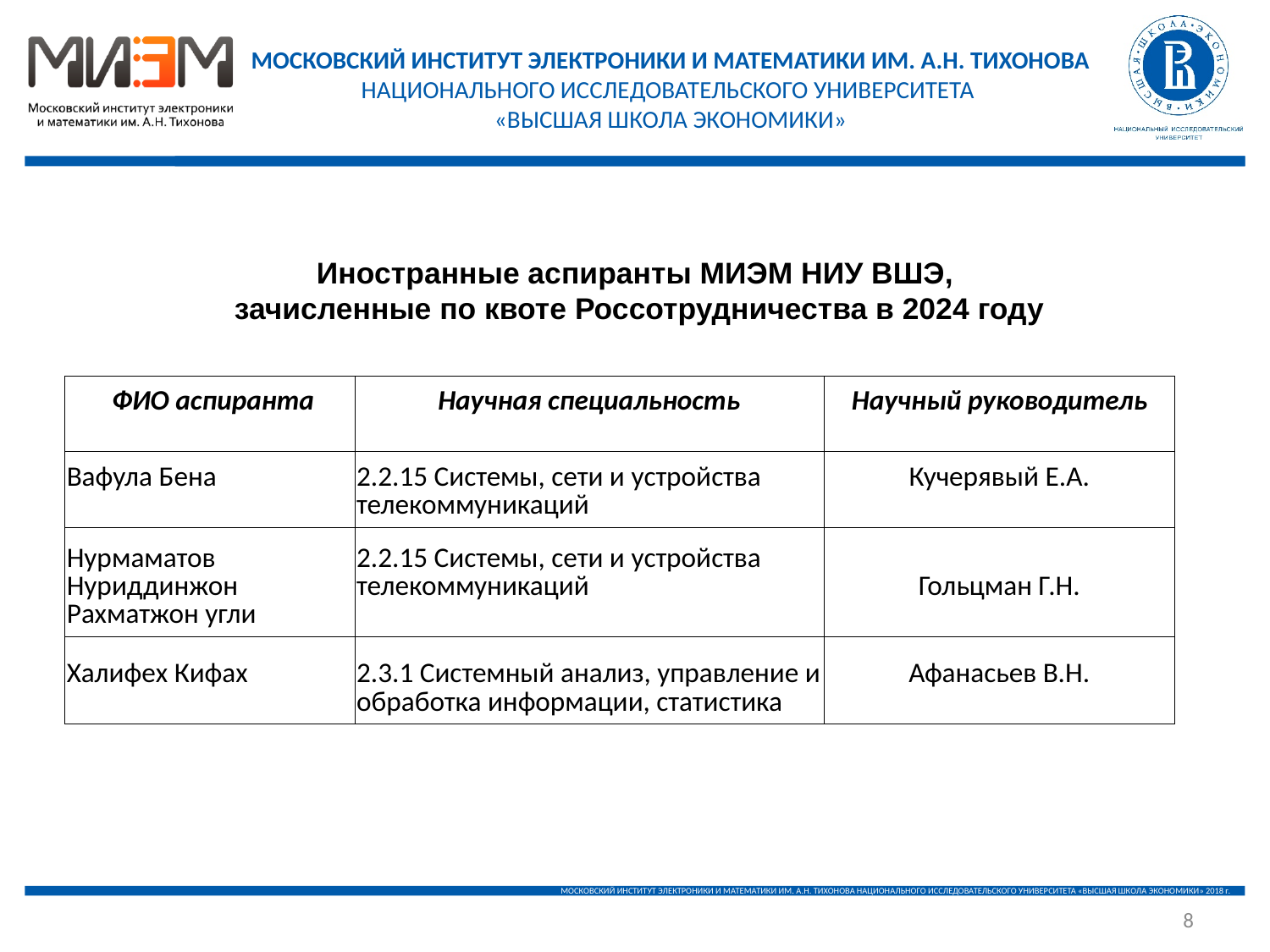

Иностранные аспиранты МИЭМ НИУ ВШЭ,
 зачисленные по квоте Россотрудничества в 2024 году
| ФИО аспиранта | Научная специальность | Научный руководитель |
| --- | --- | --- |
| Вафула Бена | 2.2.15 Системы, сети и устройства телекоммуникаций | Кучерявый Е.А. |
| Нурмаматов Нуриддинжон Рахматжон угли | 2.2.15 Системы, сети и устройства телекоммуникаций | Гольцман Г.Н. |
| Халифех Кифах | 2.3.1 Системный анализ, управление и обработка информации, статистика | Афанасьев В.Н. |
8